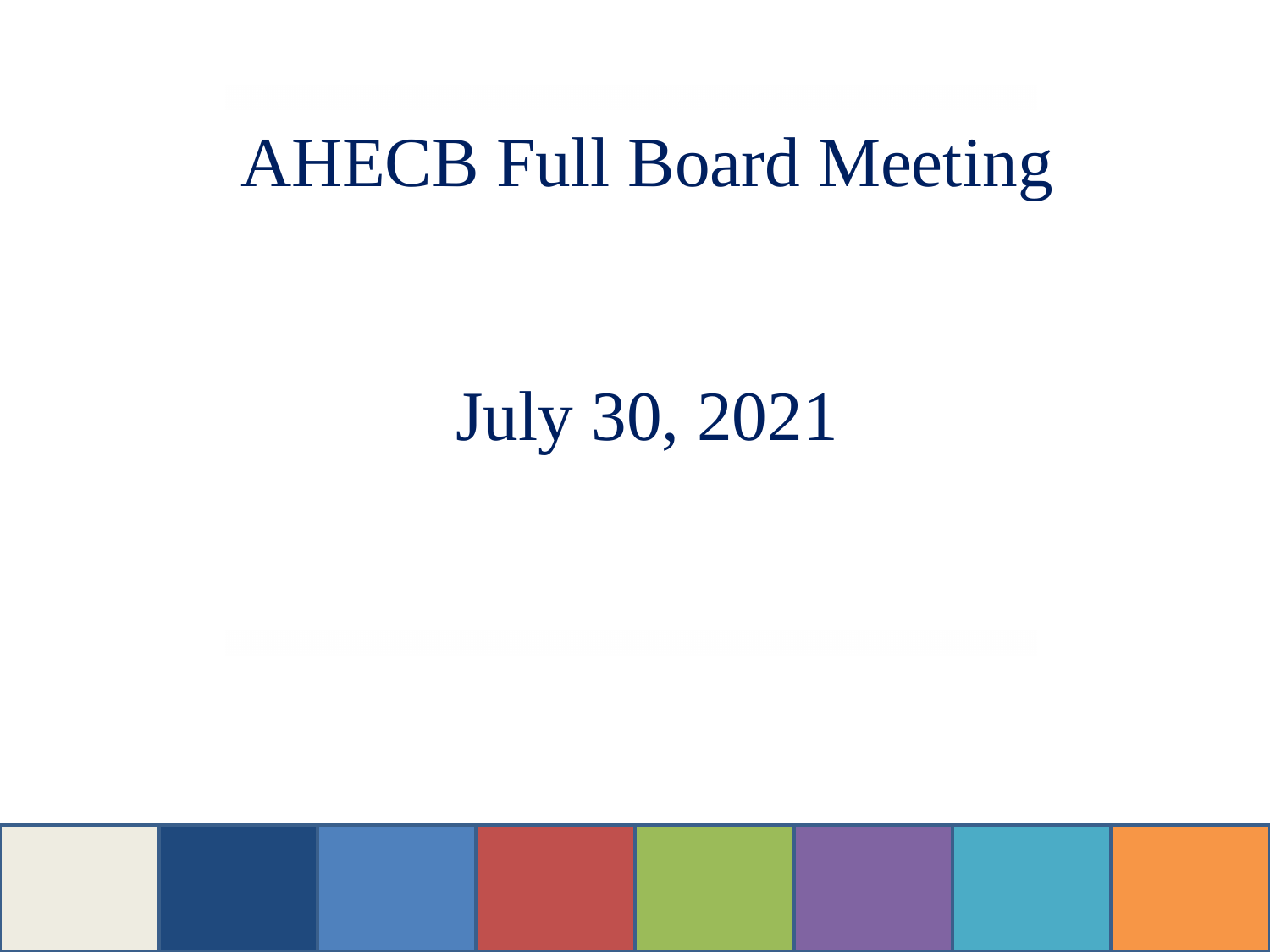

AHECB Full Board Meeting

July 30, 2021